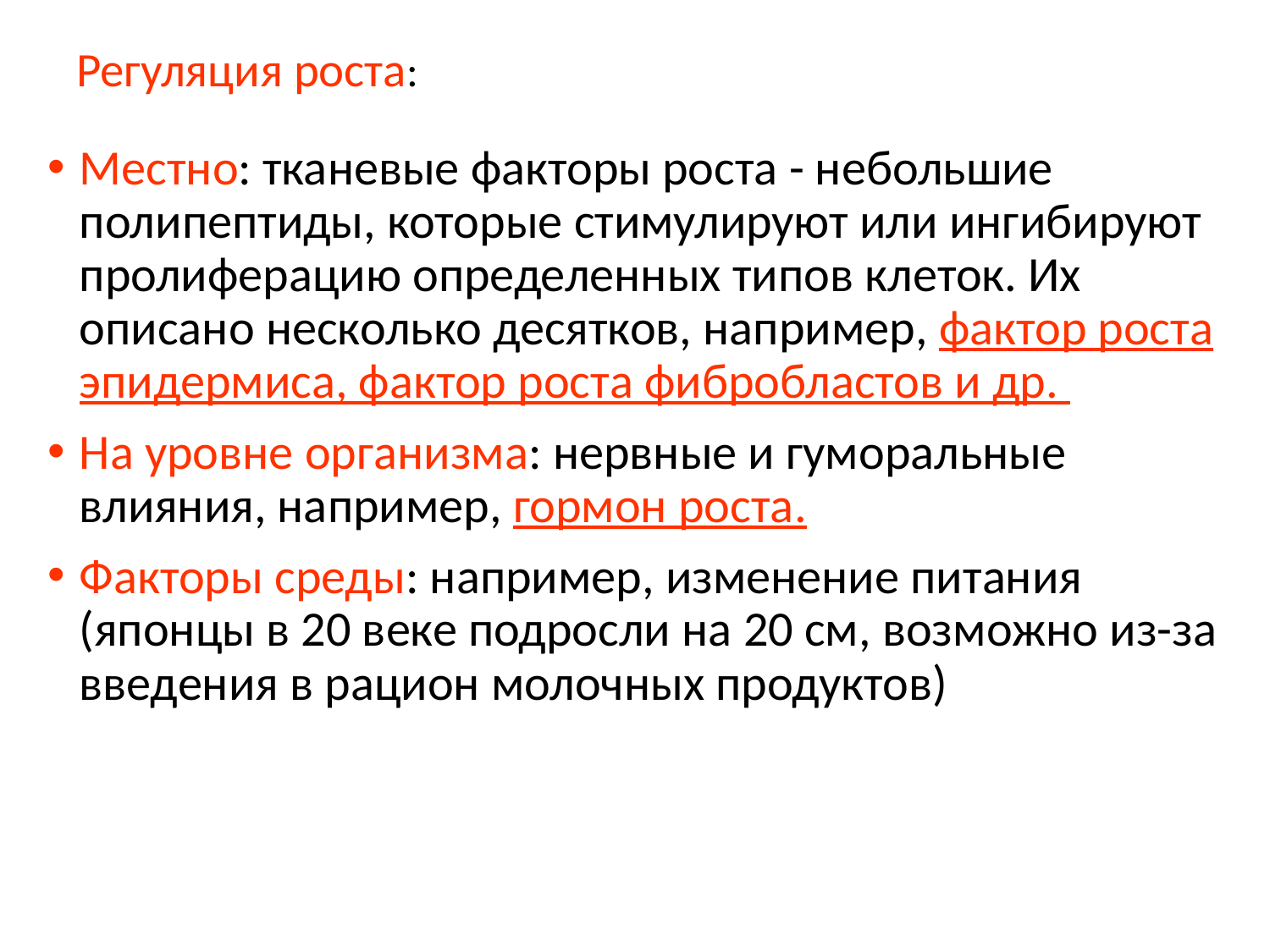

# Регуляция роста:
Местно: тканевые факторы роста - небольшие полипептиды, которые стимулируют или ингибируют пролиферацию определенных типов клеток. Их описано несколько десятков, например, фактор роста эпидермиса, фактор роста фибробластов и др.
На уровне организма: нервные и гуморальные влияния, например, гормон роста.
Факторы среды: например, изменение питания (японцы в 20 веке подросли на 20 см, возможно из-за введения в рацион молочных продуктов)